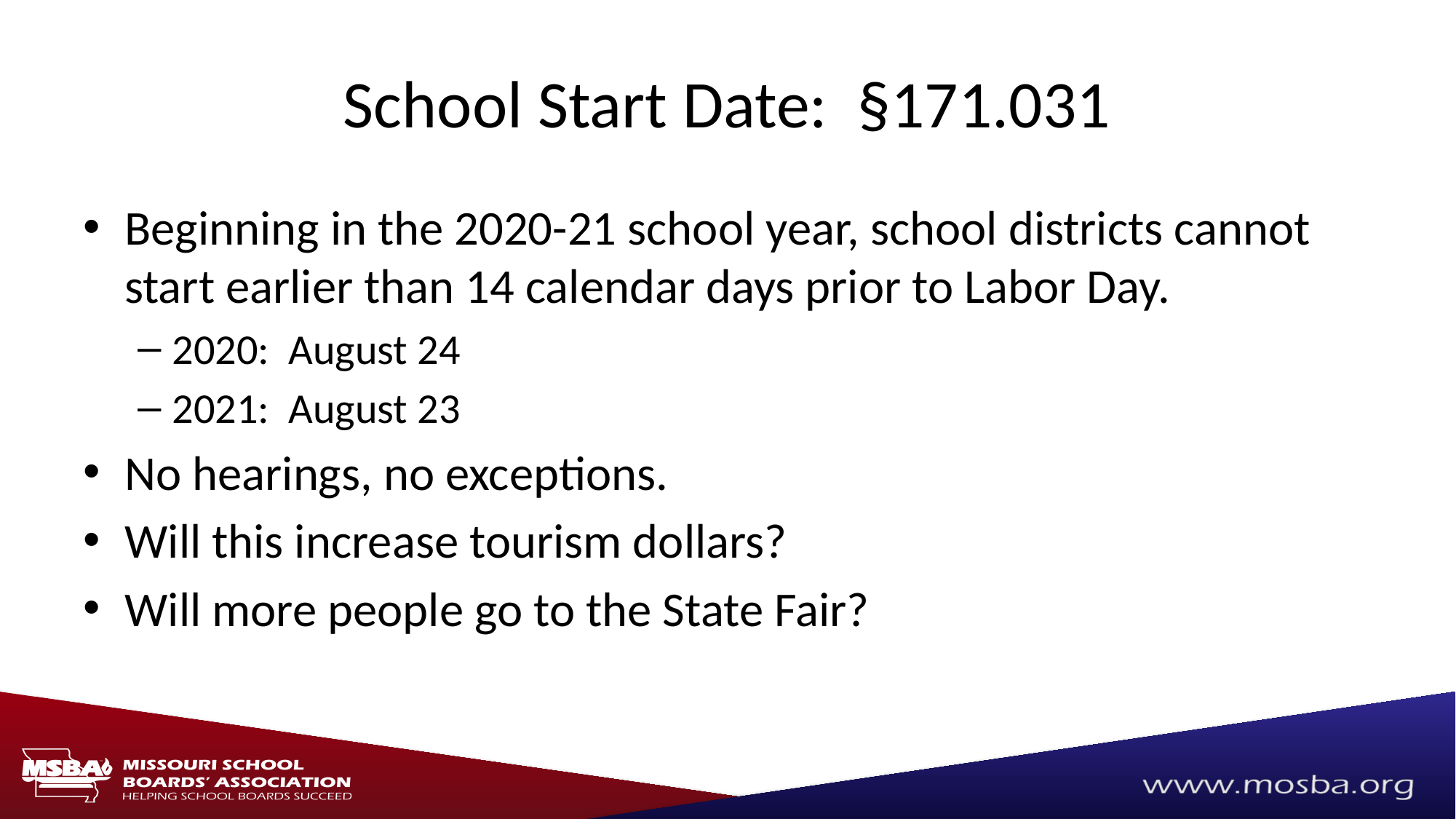

# School Start Date:  §171.031
Beginning in the 2020-21 school year, school districts cannot start earlier than 14 calendar days prior to Labor Day.
2020:  August 24
2021:  August 23
No hearings, no exceptions.
Will this increase tourism dollars?
Will more people go to the State Fair?